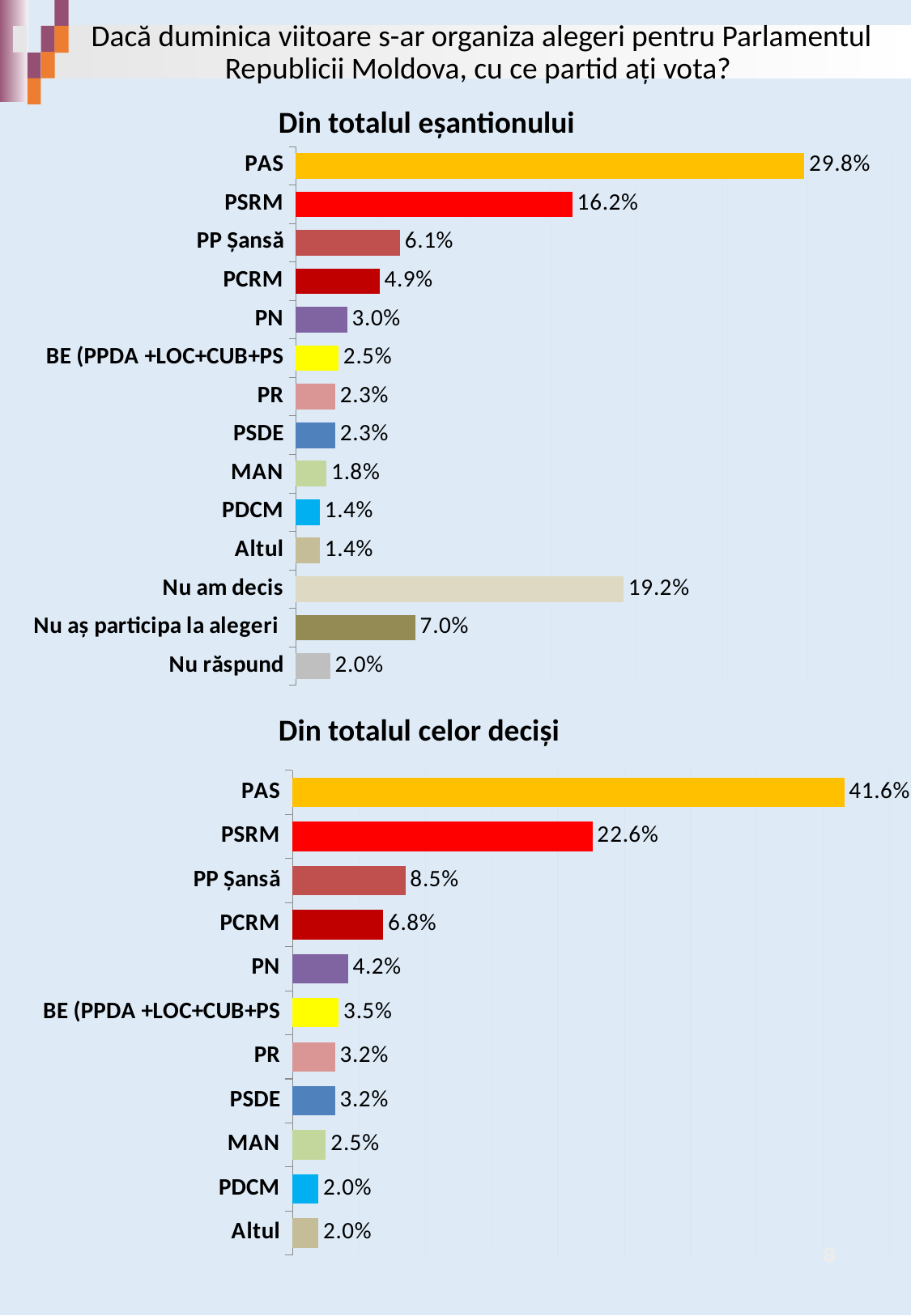

# Dacă duminica viitoare s-ar organiza alegeri pentru Parlamentul Republicii Moldova, cu ce partid ați vota?
Din totalul eșantionului

### Chart

| Category |  |
|---|---|
| Nu răspund | 0.02 |
| Nu aș participa la alegeri  | 0.07 |
| Nu am decis | 0.192 |
| Altul | 0.014 |
| PDCM | 0.014 |
| MAN | 0.018 |
| PSDE | 0.023 |
| PR | 0.023 |
| BE (PPDA +LOC+CUB+PS | 0.025 |
| PN | 0.03 |
| PCRM | 0.049 |
| PP Șansă | 0.061 |
| PSRM | 0.162 |
| PAS | 0.298 |
Din totalul celor deciși

### Chart

| Category |  |
|---|---|
| Altul | 0.019525801952580198 |
| PDCM | 0.019525801952580198 |
| MAN | 0.02510460251046025 |
| PSDE | 0.03207810320781032 |
| PR | 0.03207810320781032 |
| BE (PPDA +LOC+CUB+PS | 0.03486750348675035 |
| PN | 0.04184100418410042 |
| PCRM | 0.0683403068340307 |
| PP Șansă | 0.08507670850767085 |
| PSRM | 0.22594142259414227 |
| PAS | 0.41562064156206413 |
8